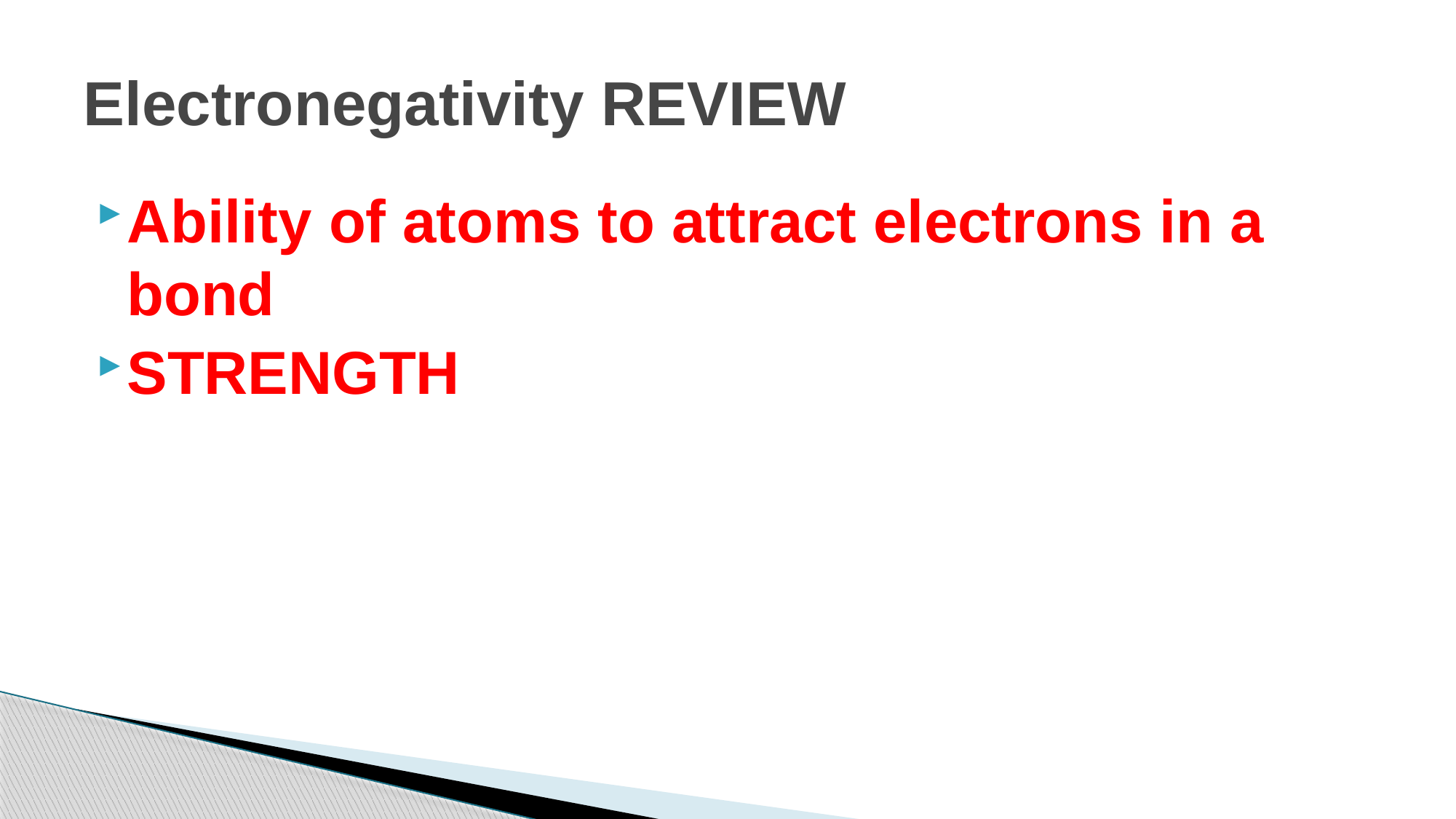

# Electronegativity REVIEW
Ability of atoms to attract electrons in a bond
STRENGTH